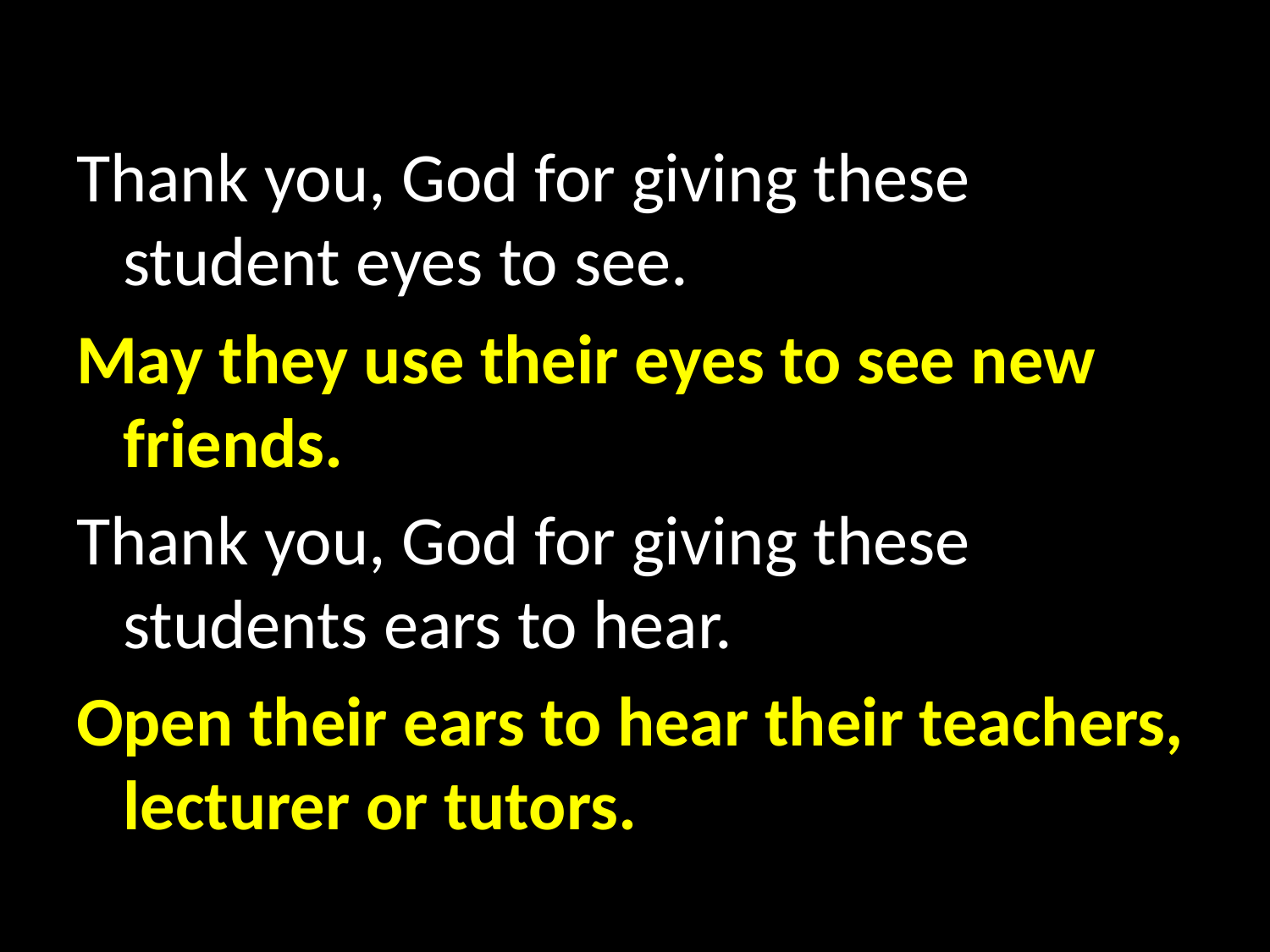

Thank you, God for giving these student eyes to see.
May they use their eyes to see new friends.
Thank you, God for giving these students ears to hear.
Open their ears to hear their teachers, lecturer or tutors.